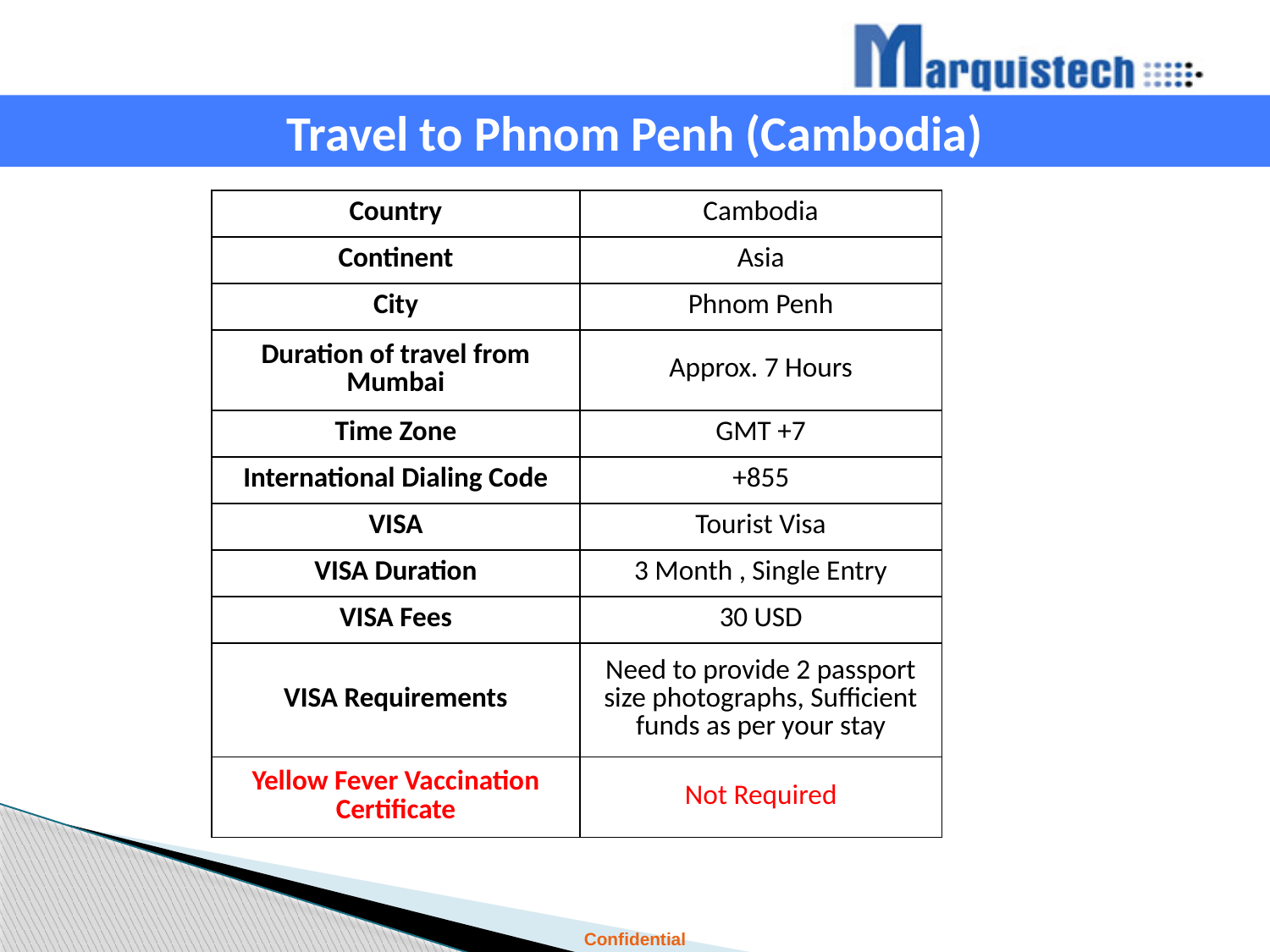

Travel to Phnom Penh (Cambodia)
| Country | Cambodia |
| --- | --- |
| Continent | Asia |
| City | Phnom Penh |
| Duration of travel from Mumbai | Approx. 7 Hours |
| Time Zone | GMT +7 |
| International Dialing Code | +855 |
| VISA | Tourist Visa |
| VISA Duration | 3 Month , Single Entry |
| VISA Fees | 30 USD |
| VISA Requirements | Need to provide 2 passport size photographs, Sufficient funds as per your stay |
| Yellow Fever Vaccination Certificate | Not Required |